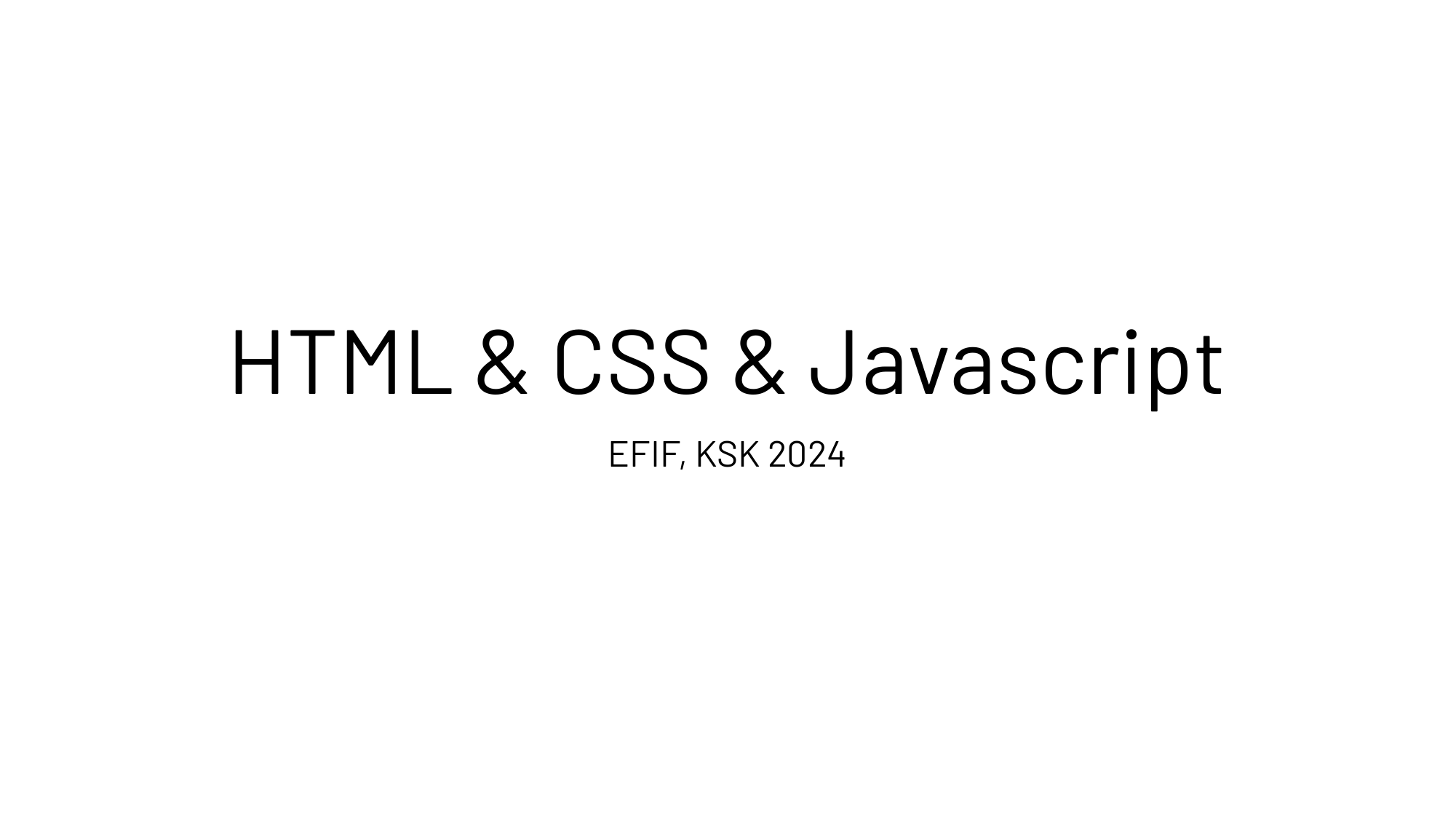

# HTML & CSS & Javascript
EFIF, KSK 2024